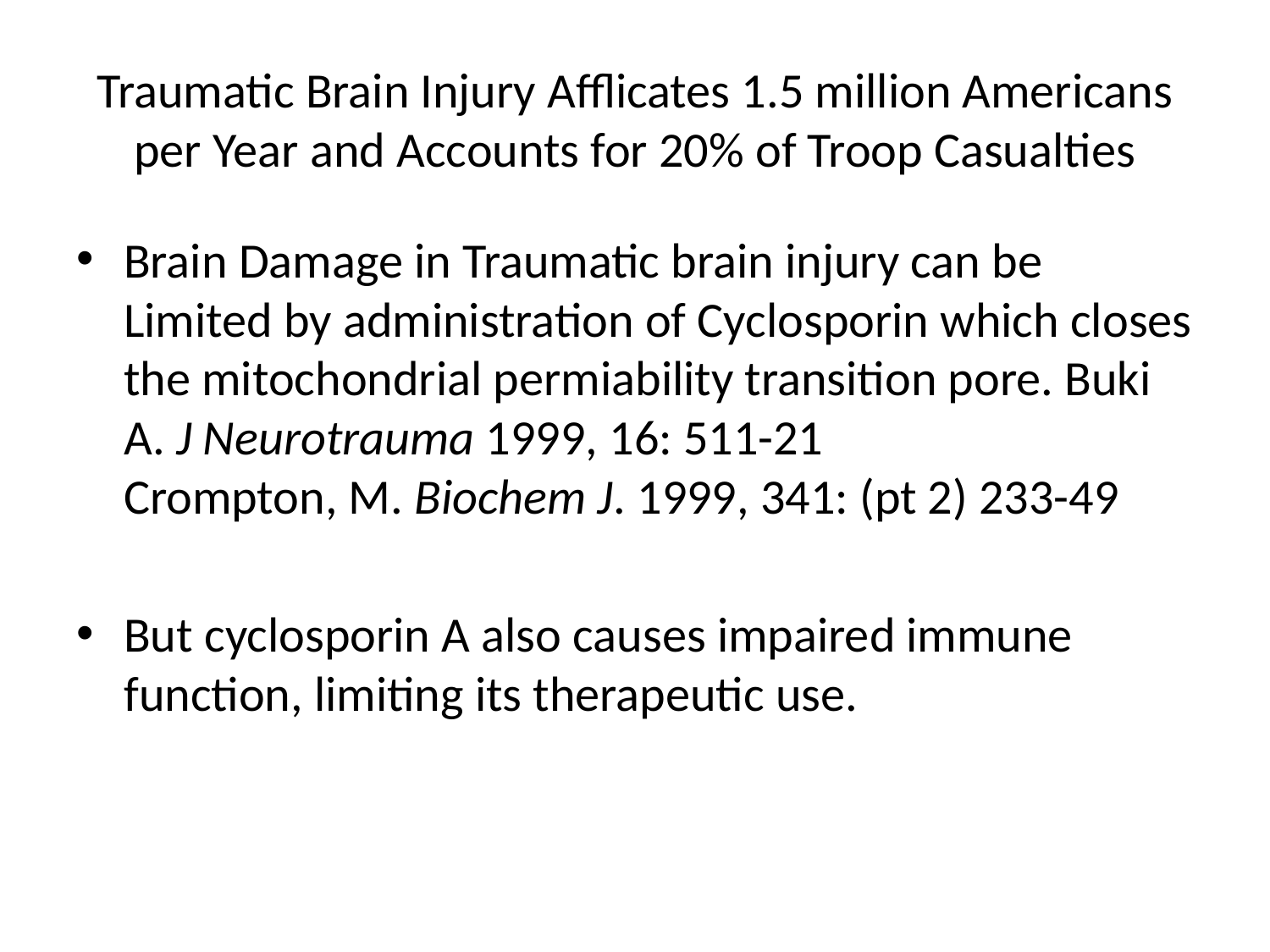

# Traumatic Brain Injury Afflicates 1.5 million Americans per Year and Accounts for 20% of Troop Casualties
Brain Damage in Traumatic brain injury can be Limited by administration of Cyclosporin which closes the mitochondrial permiability transition pore. Buki A. J Neurotrauma 1999, 16: 511-21
Crompton, M. Biochem J. 1999, 341: (pt 2) 233-49

But cyclosporin A also causes impaired immune function, limiting its therapeutic use.